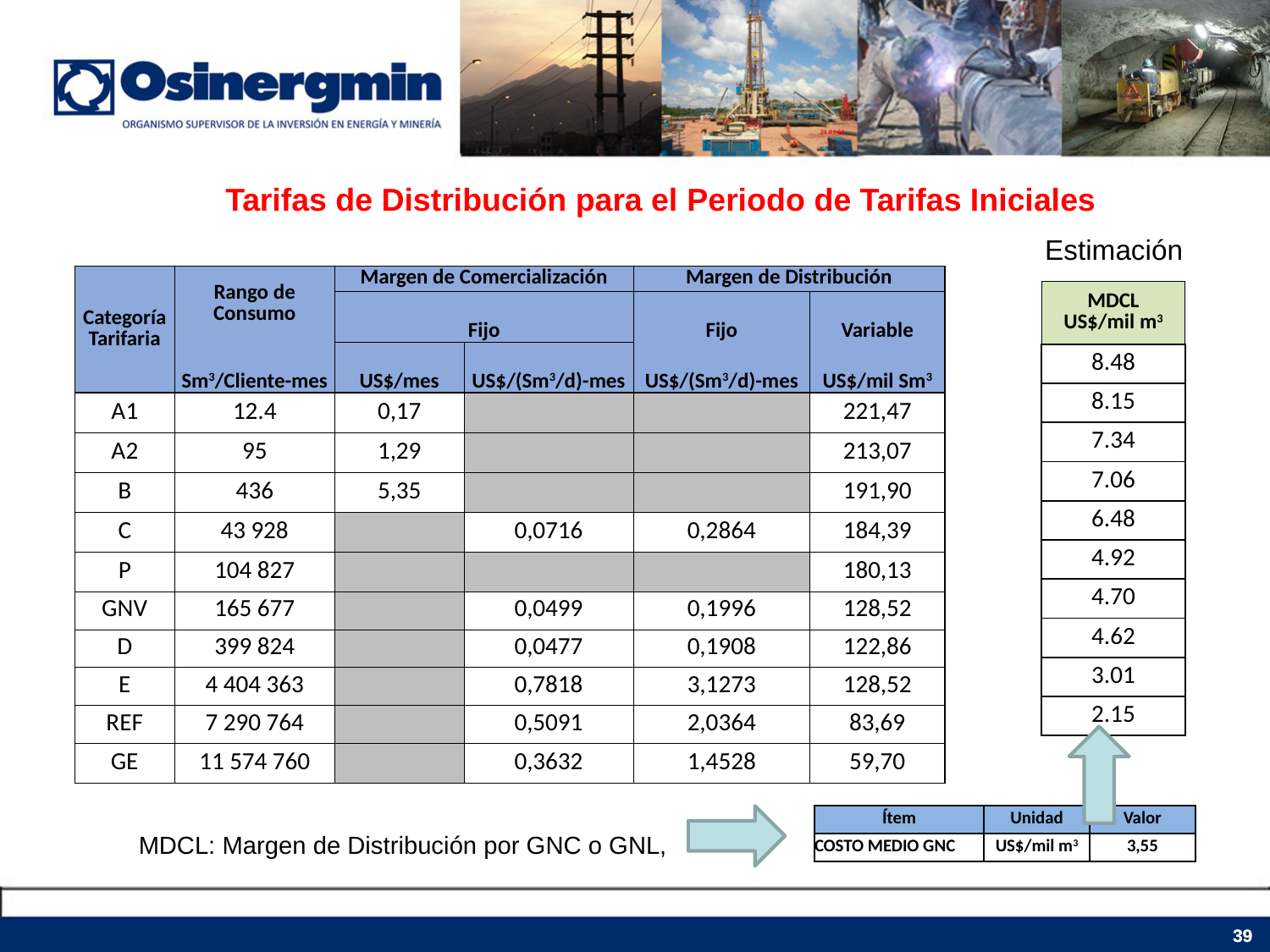

Tarifas de Distribución para el Periodo de Tarifas Iniciales
Estimación
| Categoría Tarifaria | Rango de Consumo | Margen de Comercialización |  | Margen de Distribución |  |
| --- | --- | --- | --- | --- | --- |
|  |  | Fijo |  | Fijo | Variable |
|  | Sm3/Cliente-mes | US$/mes | US$/(Sm3/d)-mes | US$/(Sm3/d)-mes | US$/mil Sm3 |
| A1 | 12.4 | 0,17 |  |  | 221,47 |
| A2 | 95 | 1,29 |  |  | 213,07 |
| B | 436 | 5,35 |  |  | 191,90 |
| C | 43 928 |  | 0,0716 | 0,2864 | 184,39 |
| P | 104 827 |  |  |  | 180,13 |
| GNV | 165 677 |  | 0,0499 | 0,1996 | 128,52 |
| D | 399 824 |  | 0,0477 | 0,1908 | 122,86 |
| E | 4 404 363 |  | 0,7818 | 3,1273 | 128,52 |
| REF | 7 290 764 |  | 0,5091 | 2,0364 | 83,69 |
| GE | 11 574 760 |  | 0,3632 | 1,4528 | 59,70 |
| MDCL US$/mil m3 |
| --- |
| 8.48 |
| 8.15 |
| 7.34 |
| 7.06 |
| 6.48 |
| 4.92 |
| 4.70 |
| 4.62 |
| 3.01 |
| 2.15 |

| Ítem | Unidad | Valor |
| --- | --- | --- |
| COSTO MEDIO GNC | US$/mil m3 | 3,55 |
MDCL: Margen de Distribución por GNC o GNL,
39
39